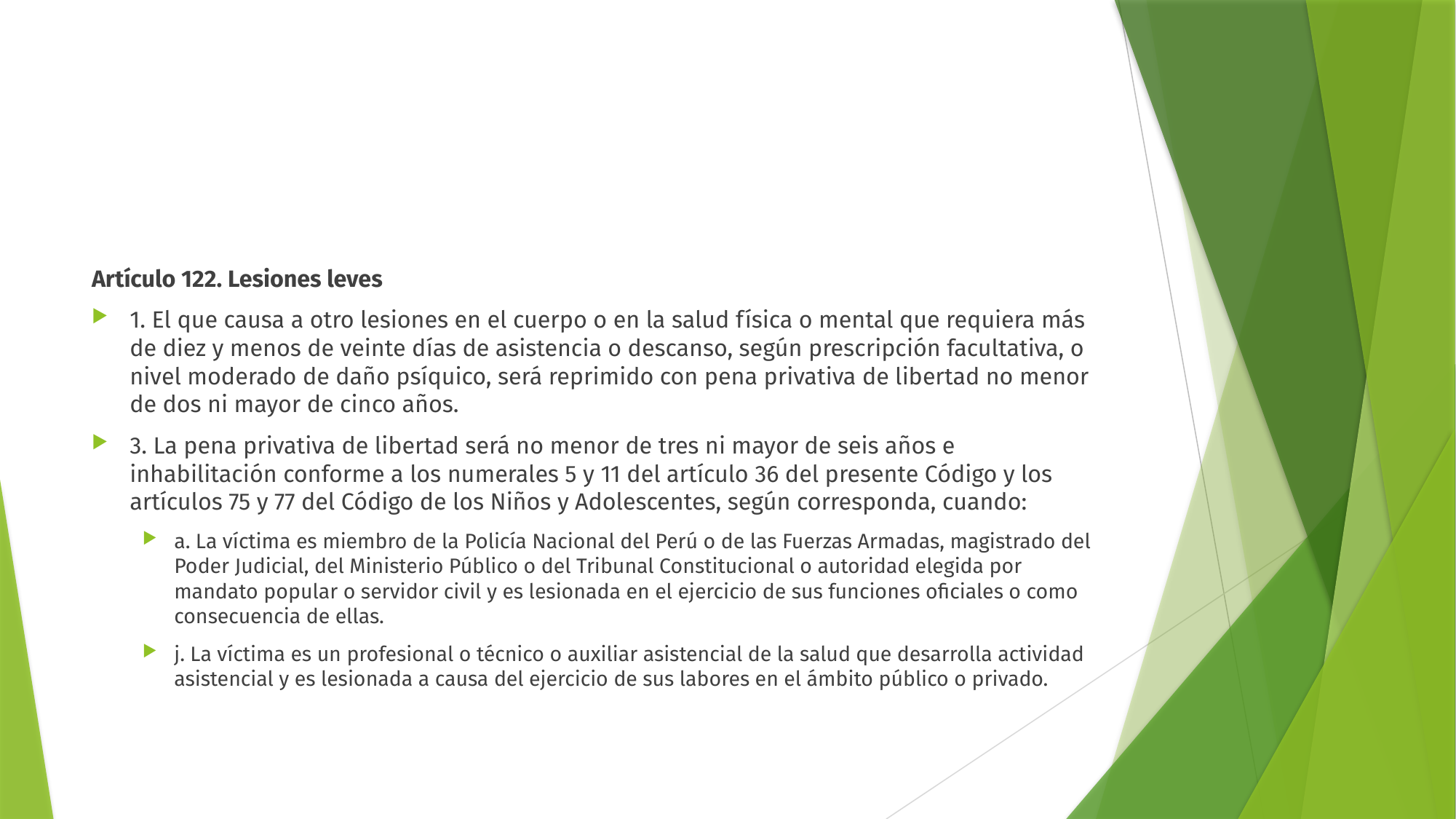

#
Artículo 122. Lesiones leves
1. El que causa a otro lesiones en el cuerpo o en la salud física o mental que requiera más de diez y menos de veinte días de asistencia o descanso, según prescripción facultativa, o nivel moderado de daño psíquico, será reprimido con pena privativa de libertad no menor de dos ni mayor de cinco años.
3. La pena privativa de libertad será no menor de tres ni mayor de seis años e inhabilitación conforme a los numerales 5 y 11 del artículo 36 del presente Código y los artículos 75 y 77 del Código de los Niños y Adolescentes, según corresponda, cuando:
a. La víctima es miembro de la Policía Nacional del Perú o de las Fuerzas Armadas, magistrado del Poder Judicial, del Ministerio Público o del Tribunal Constitucional o autoridad elegida por mandato popular o servidor civil y es lesionada en el ejercicio de sus funciones oficiales o como consecuencia de ellas.
j. La víctima es un profesional o técnico o auxiliar asistencial de la salud que desarrolla actividad asistencial y es lesionada a causa del ejercicio de sus labores en el ámbito público o privado.